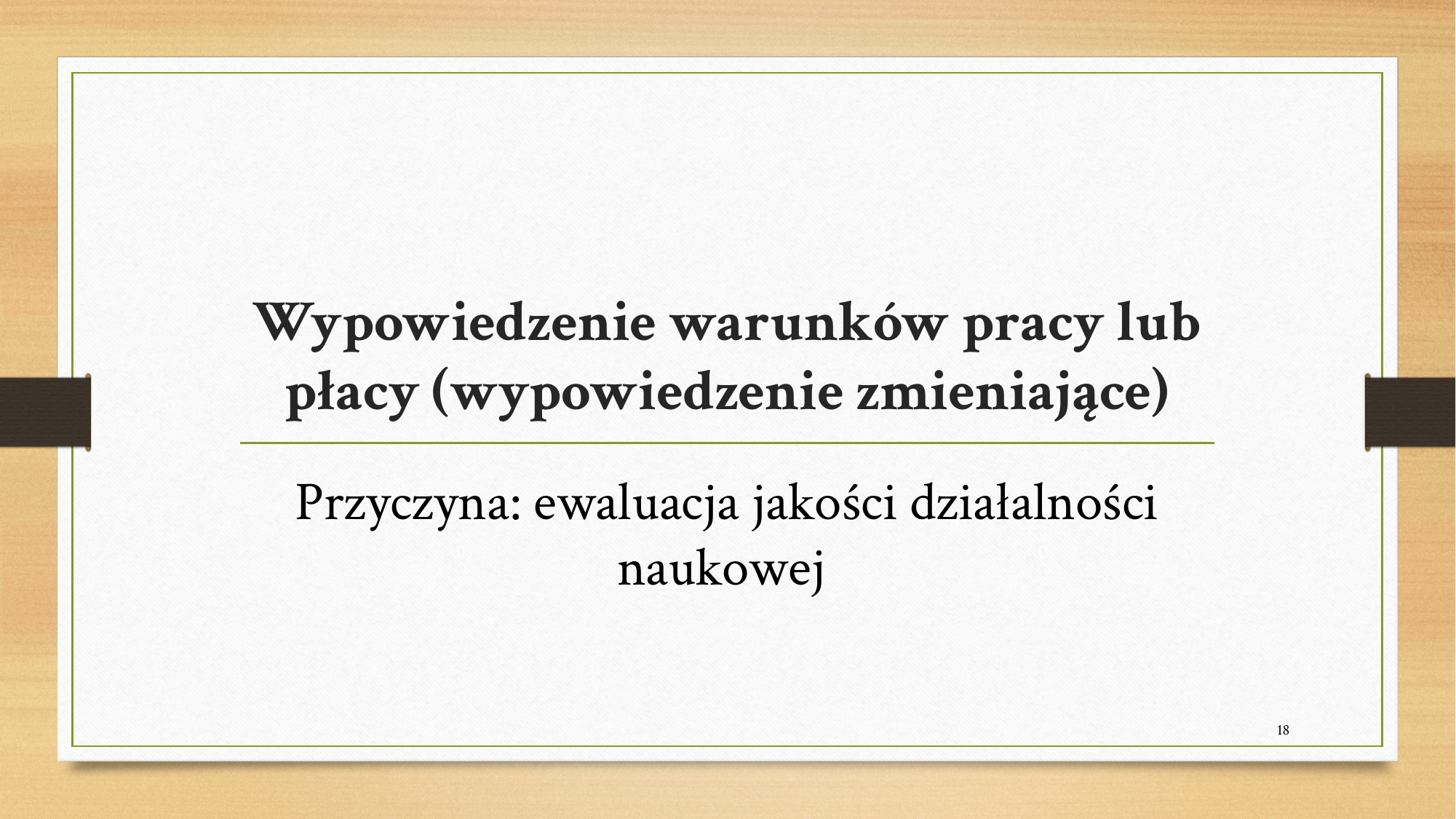

# Wypowiedzenie warunków pracy lub płacy (wypowiedzenie zmieniające)
Przyczyna: ewaluacja jakości działalności naukowej
18